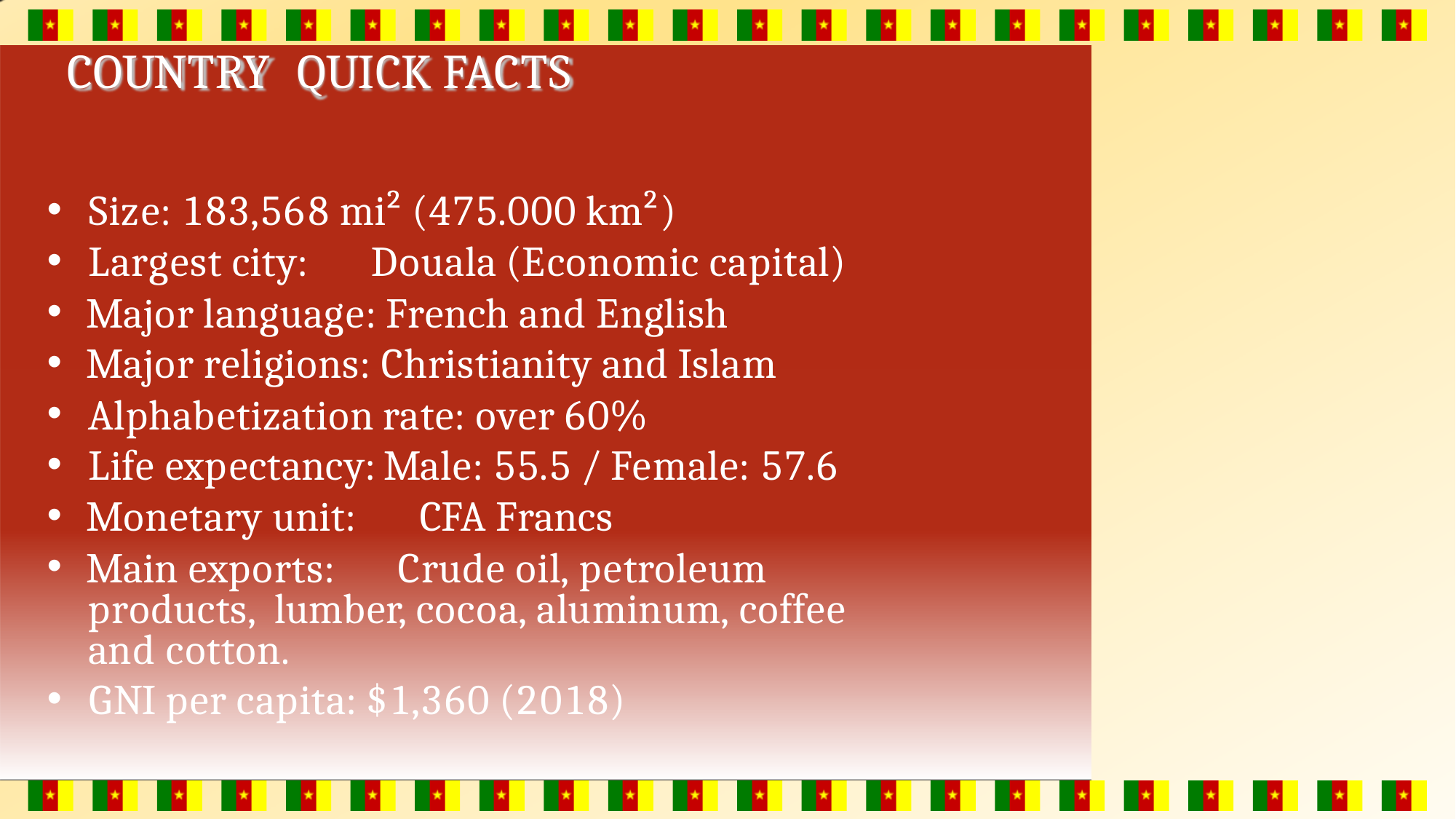

# COUNTRY	QUICK FACTS

Size: 183,568 mi² (475.000 km²)
Largest city:	Douala (Economic capital)
Major language: French and English
Major religions: Christianity and Islam
Alphabetization rate: over 60%
Life expectancy: Male: 55.5 / Female: 57.6
Monetary unit:	CFA Francs
Main exports:	Crude oil, petroleum products,  lumber, cocoa, aluminum, coffee and cotton.
GNI per capita: $1,360 (2018)